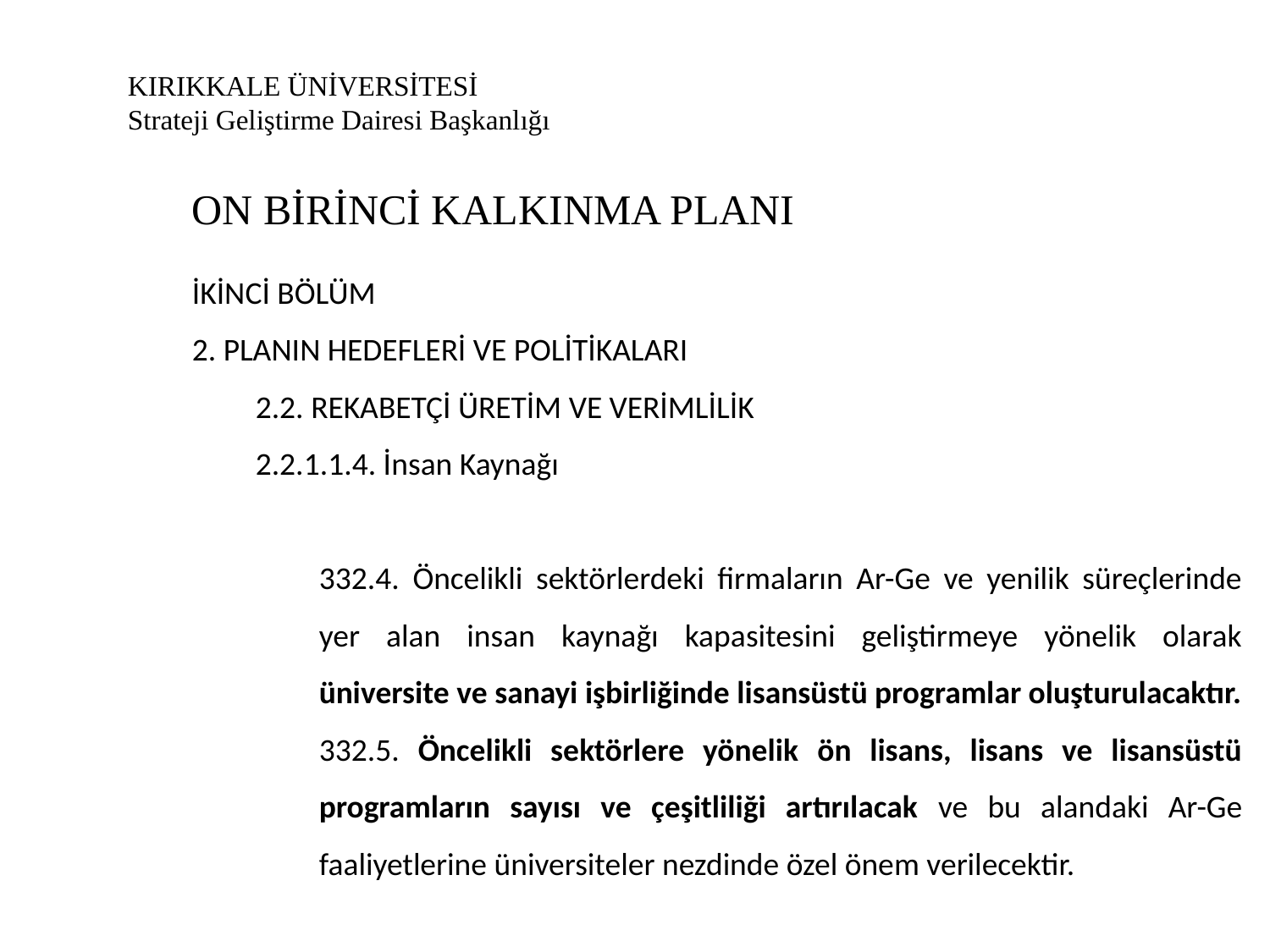

# KIRIKKALE ÜNİVERSİTESİ Strateji Geliştirme Dairesi Başkanlığı
ON BİRİNCİ KALKINMA PLANI
İKİNCİ BÖLÜM
2. PLANIN HEDEFLERİ VE POLİTİKALARI
2.2. REKABETÇİ ÜRETİM VE VERİMLİLİK
2.2.1.1.4. İnsan Kaynağı

332.4. Öncelikli sektörlerdeki firmaların Ar-Ge ve yenilik süreçlerinde yer alan insan kaynağı kapasitesini geliştirmeye yönelik olarak üniversite ve sanayi işbirliğinde lisansüstü programlar oluşturulacaktır. 332.5. Öncelikli sektörlere yönelik ön lisans, lisans ve lisansüstü programların sayısı ve çeşitliliği artırılacak ve bu alandaki Ar-Ge faaliyetlerine üniversiteler nezdinde özel önem verilecektir.